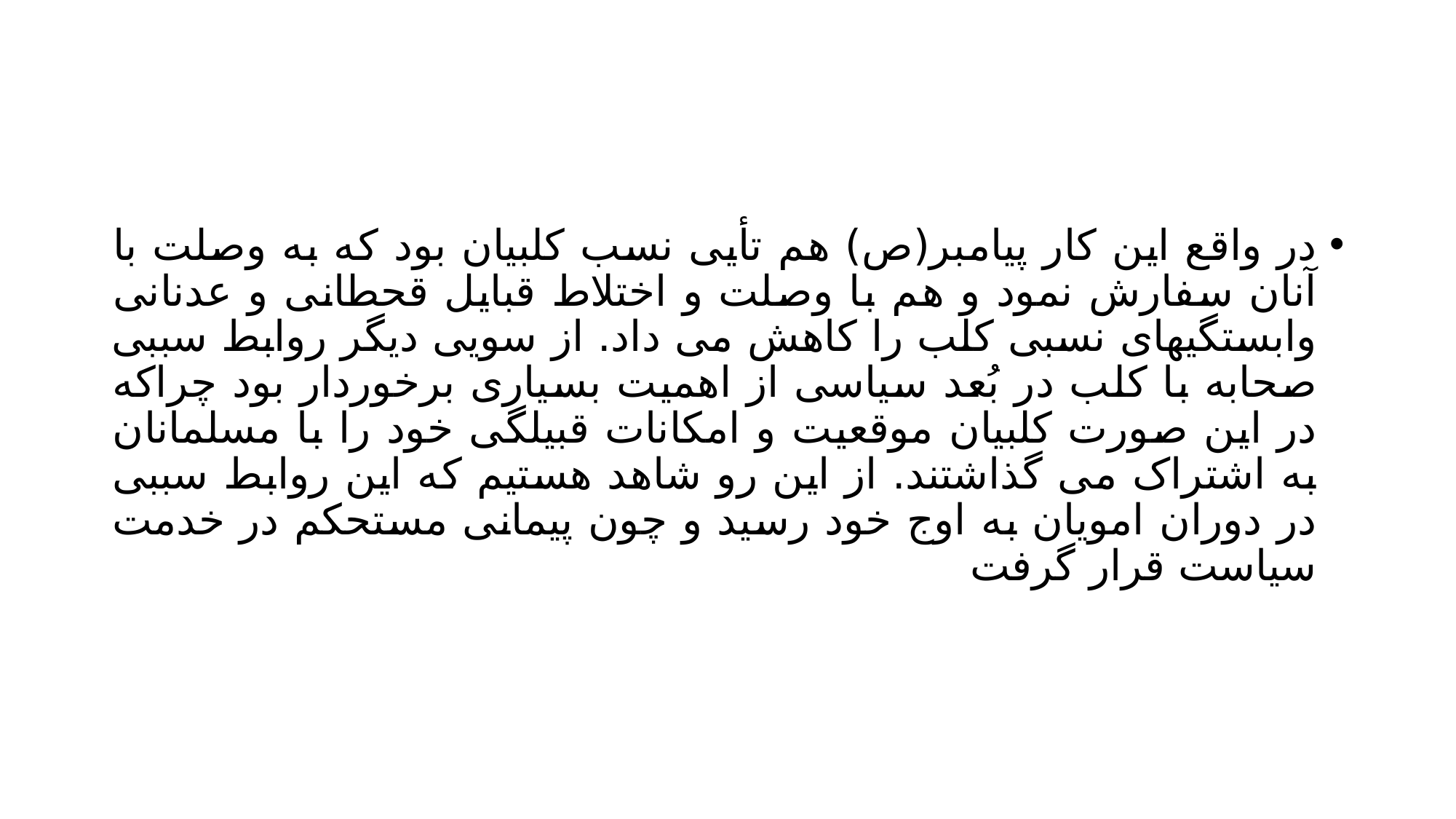

#
در واقع این کار پیامبر(ص) هم تأیی نسب کلبیان بود که به وصلت با آنان سفارش نمود و هم با وصلت و اختلاط قبایل قحطانی و عدنانی وابستگیهای نسبی کلب را کاهش می داد. از سویی دیگر روابط سببی صحابه با کلب در بُعد سیاسی از اهمیت بسیاری برخوردار بود چراکه در این صورت کلبیان موقعیت و امکانات قبیلگی خود را با مسلمانان به اشتراک می گذاشتند. از این رو شاهد هستیم که این روابط سببی در دوران امویان به اوج خود رسید و چون پیمانی مستحکم در خدمت سیاست قرار گرفت